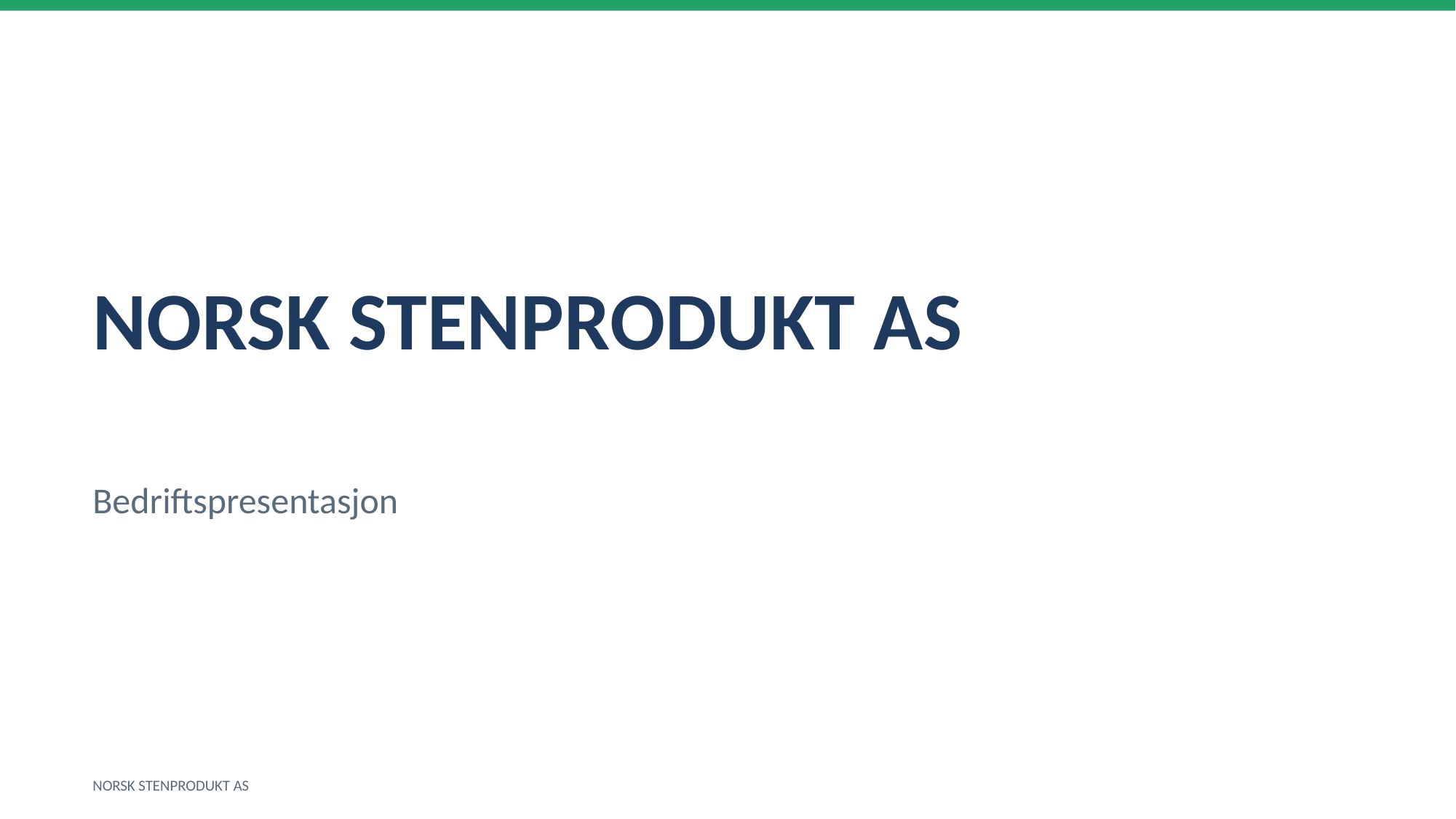

NORSK STENPRODUKT AS
Bedriftspresentasjon
NORSK STENPRODUKT AS